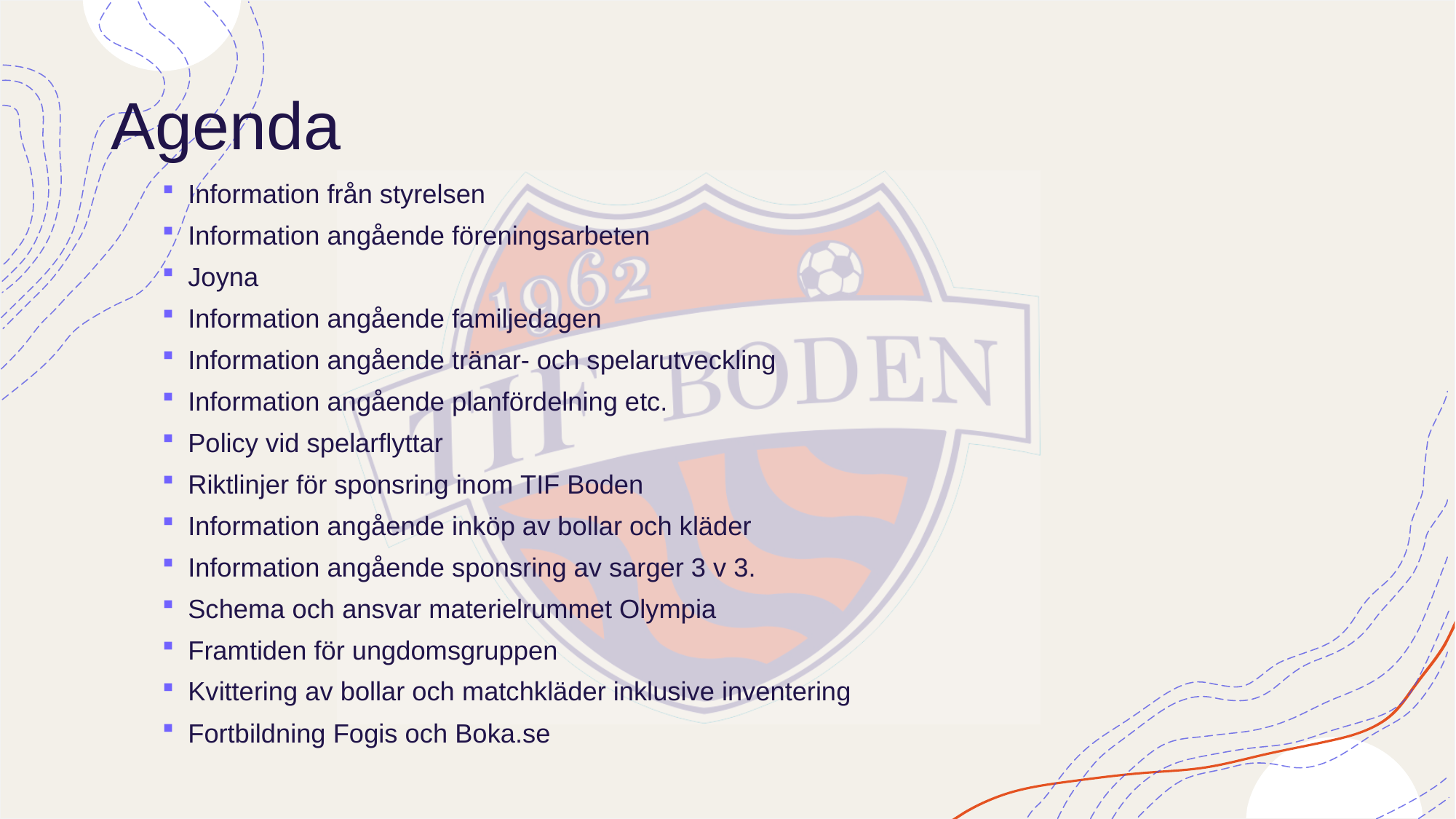

# Agenda
Information från styrelsen
Information angående föreningsarbeten
Joyna
Information angående familjedagen
Information angående tränar- och spelarutveckling
Information angående planfördelning etc.
Policy vid spelarflyttar
Riktlinjer för sponsring inom TIF Boden
Information angående inköp av bollar och kläder
Information angående sponsring av sarger 3 v 3.
Schema och ansvar materielrummet Olympia
Framtiden för ungdomsgruppen
Kvittering av bollar och matchkläder inklusive inventering
Fortbildning Fogis och Boka.se